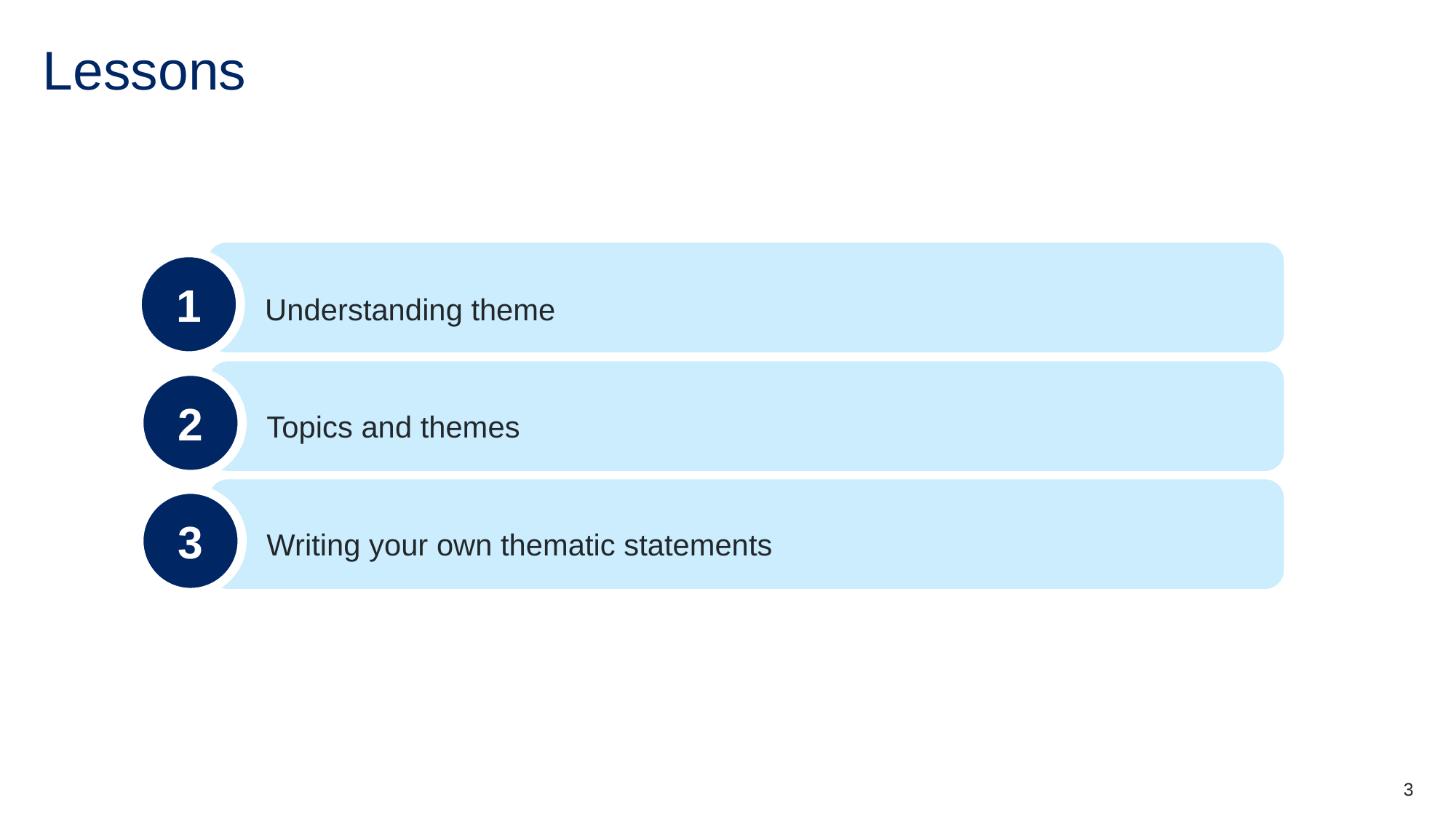

# Lessons

1
Understanding theme

2
Topics and themes

3
Writing your own thematic statements
3